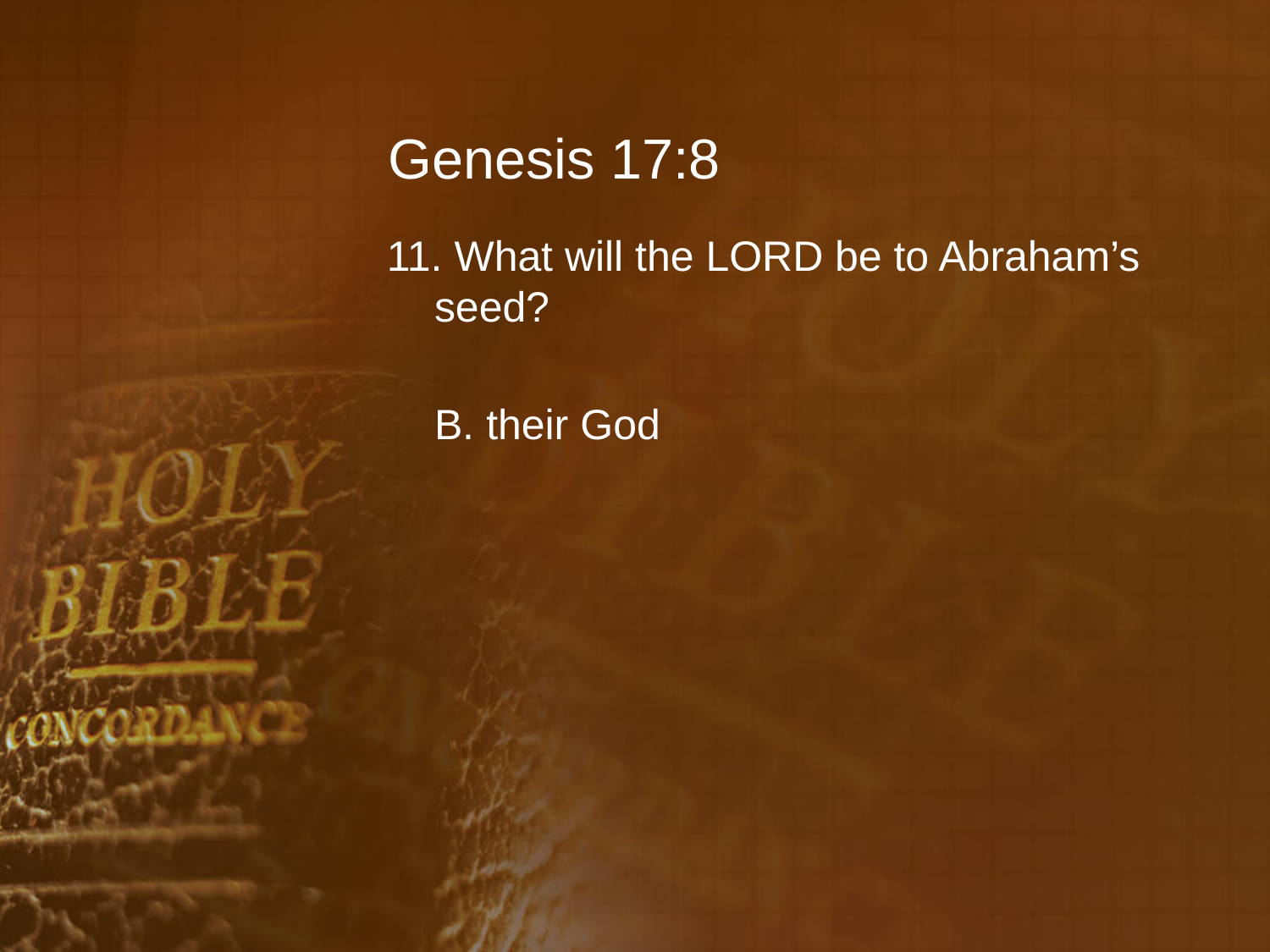

# Genesis 17:8
11. What will the LORD be to Abraham’s seed?

	B. their God